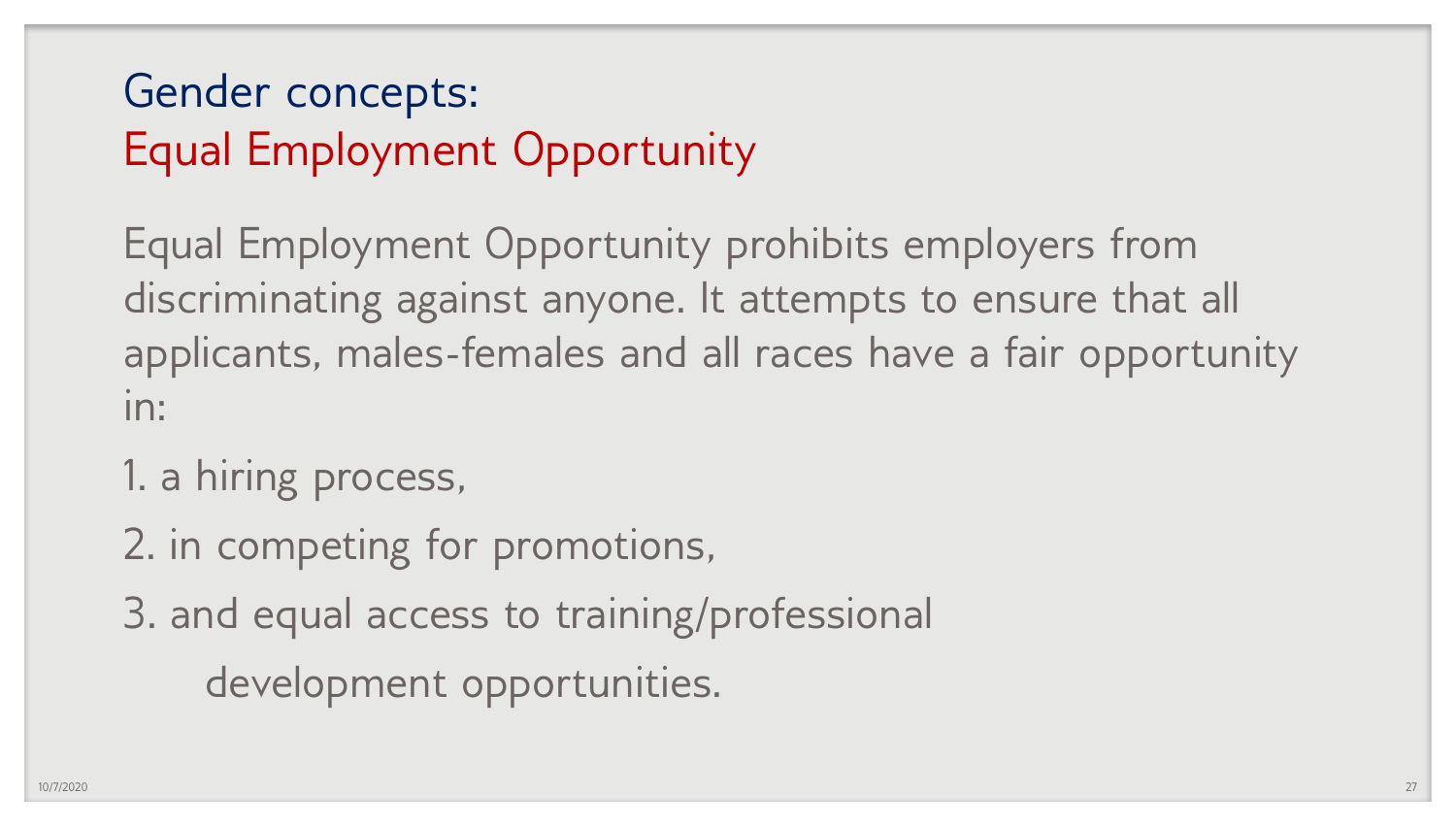

# Gender concepts: Equal Employment Opportunity
Equal Employment Opportunity prohibits employers from  discriminating against anyone. It attempts to ensure that all applicants, males-females and all races have a fair opportunity in:
1. a hiring process,
2. in competing for promotions,
3. and equal access to training/professional
      development opportunities.

10/7/2020
27